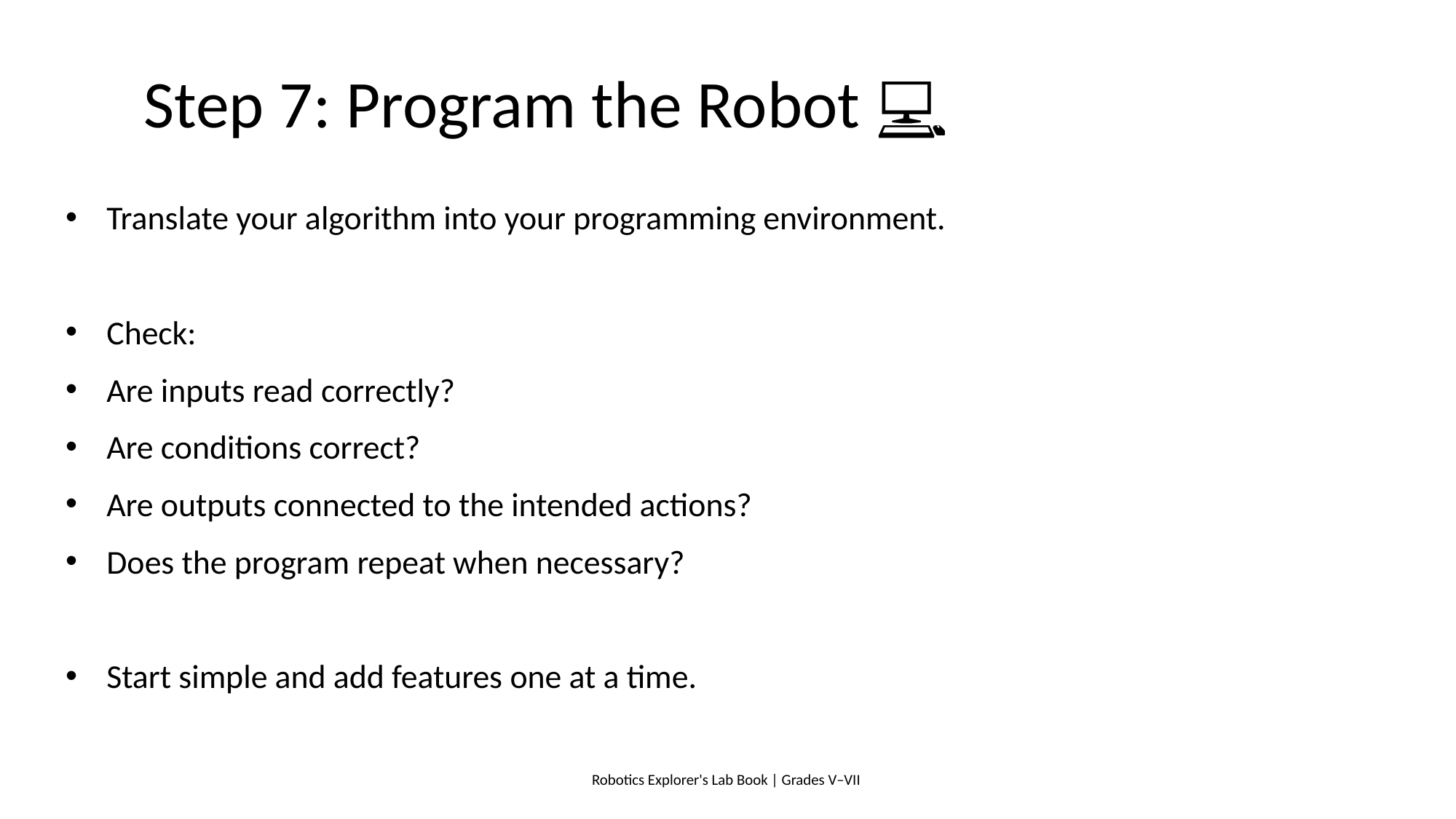

# Step 7: Program the Robot 💻
Translate your algorithm into your programming environment.

Check:
Are inputs read correctly?
Are conditions correct?
Are outputs connected to the intended actions?
Does the program repeat when necessary?

Start simple and add features one at a time.
Robotics Explorer's Lab Book | Grades V–VII